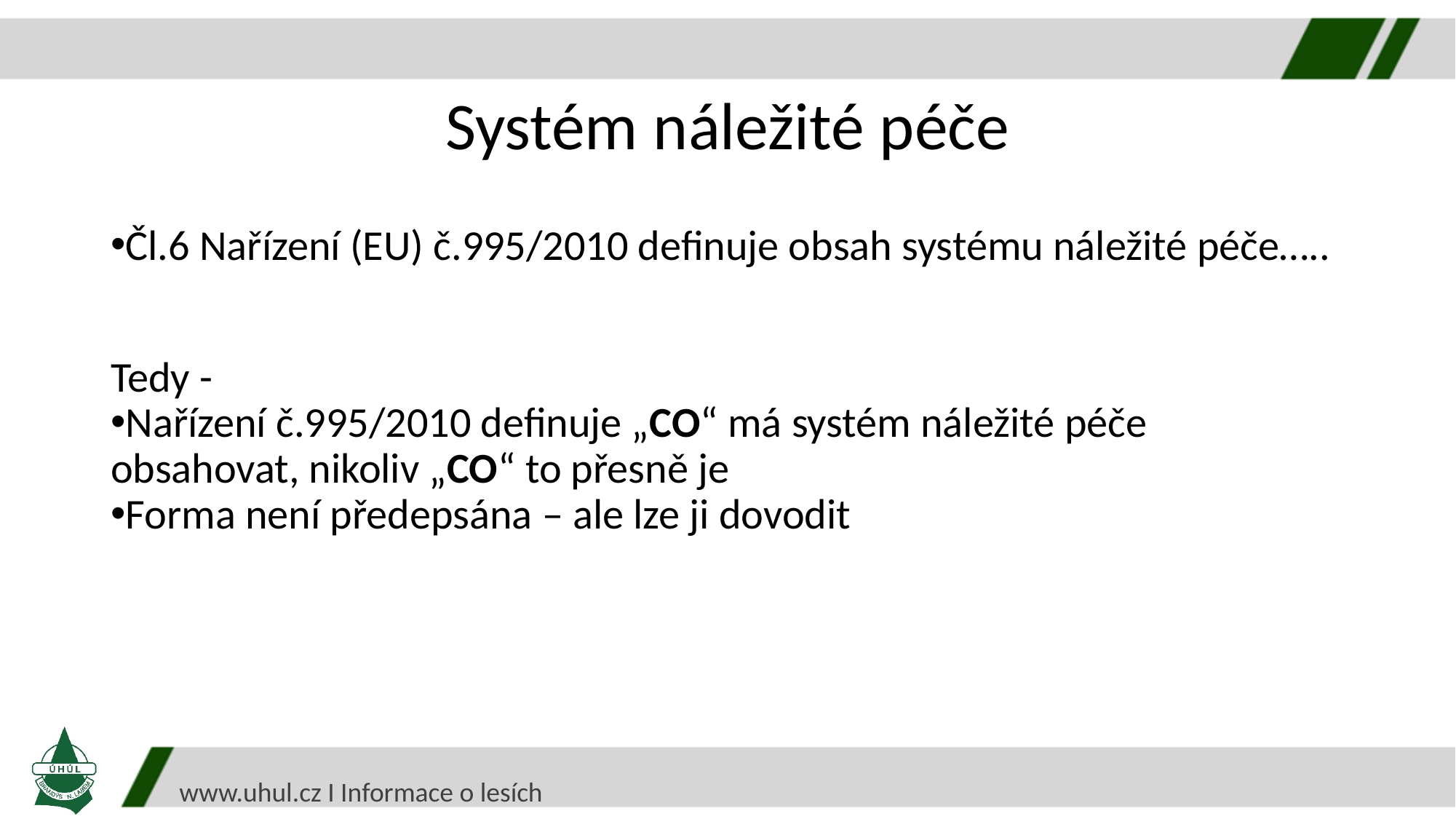

Systém náležité péče
Čl.6 Nařízení (EU) č.995/2010 definuje obsah systému náležité péče…..

Tedy -
Nařízení č.995/2010 definuje „CO“ má systém náležité péče obsahovat, nikoliv „CO“ to přesně je
Forma není předepsána – ale lze ji dovodit